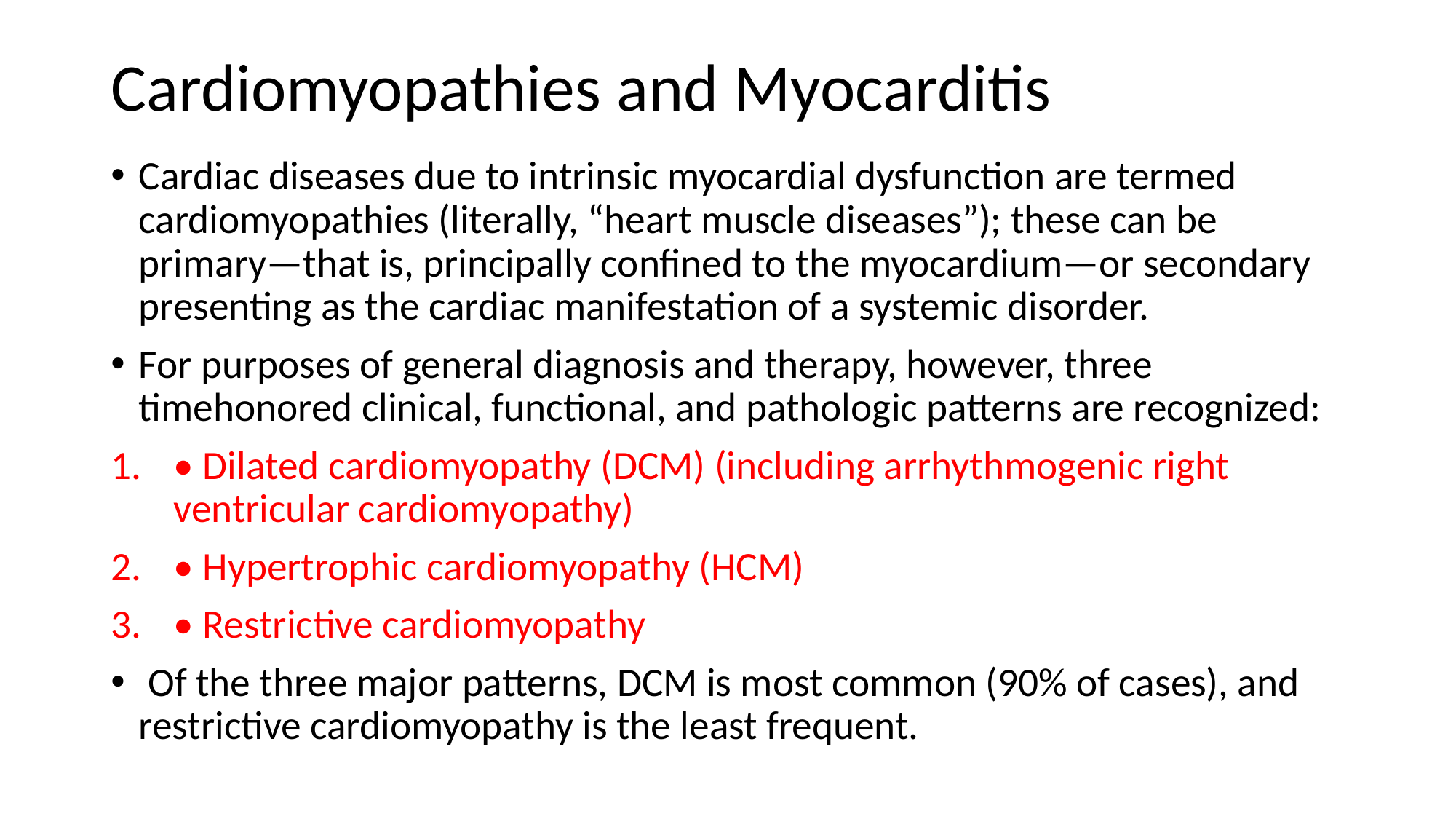

# Cardiomyopathies and Myocarditis
Cardiac diseases due to intrinsic myocardial dysfunction are termed cardiomyopathies (literally, “heart muscle diseases”); these can be primary—that is, principally confined to the myocardium—or secondary presenting as the cardiac manifestation of a systemic disorder.
For purposes of general diagnosis and therapy, however, three timehonored clinical, functional, and pathologic patterns are recognized:
• Dilated cardiomyopathy (DCM) (including arrhythmogenic right ventricular cardiomyopathy)
• Hypertrophic cardiomyopathy (HCM)
• Restrictive cardiomyopathy
 Of the three major patterns, DCM is most common (90% of cases), and restrictive cardiomyopathy is the least frequent.